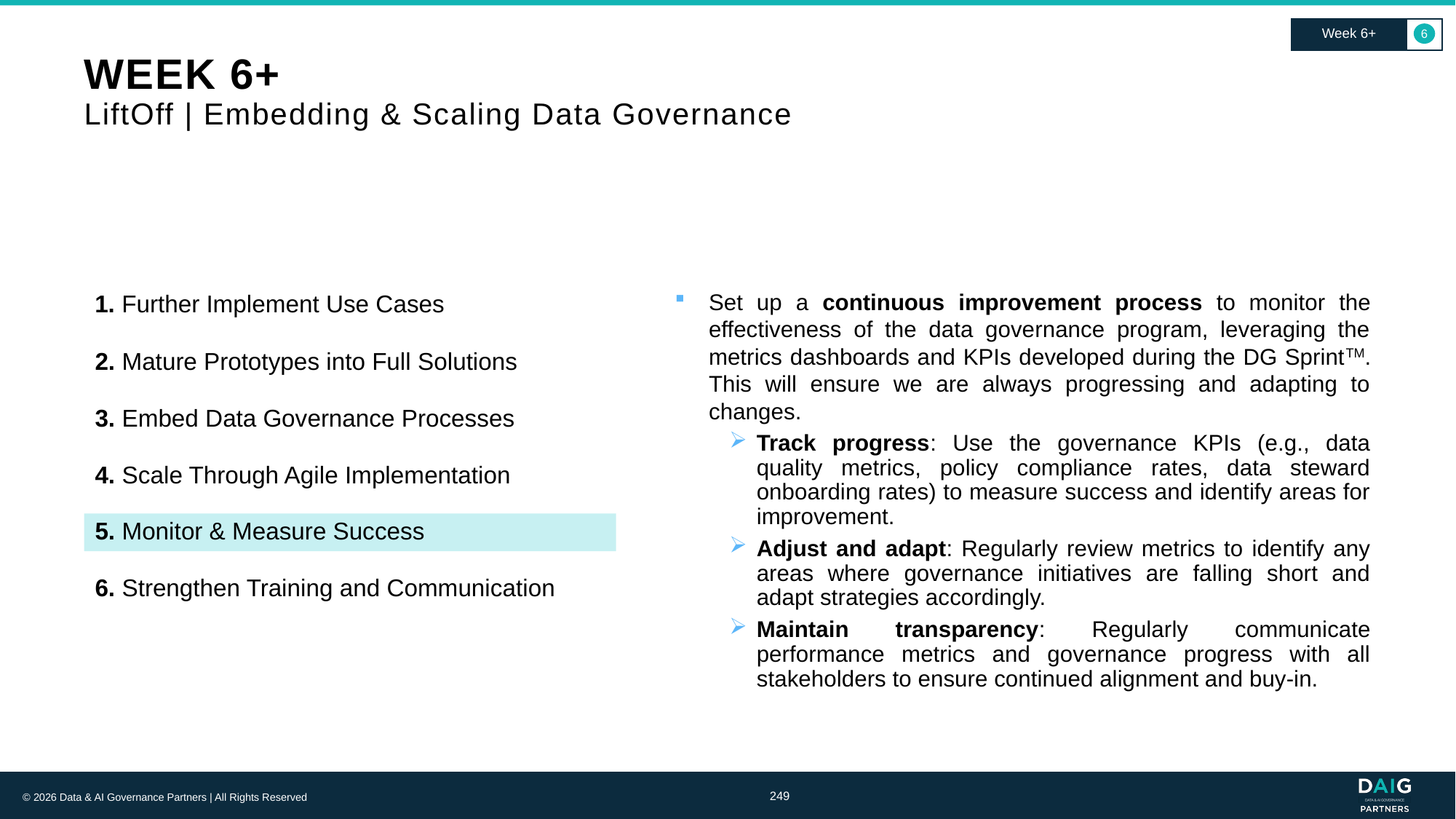

Week 6+

6
# WEEK 6+ LiftOff | Embedding & Scaling Data Governance
1. Further Implement Use Cases
Set up a continuous improvement process to monitor the effectiveness of the data governance program, leveraging the metrics dashboards and KPIs developed during the DG SprintTM. This will ensure we are always progressing and adapting to changes.
Track progress: Use the governance KPIs (e.g., data quality metrics, policy compliance rates, data steward onboarding rates) to measure success and identify areas for improvement.
Adjust and adapt: Regularly review metrics to identify any areas where governance initiatives are falling short and adapt strategies accordingly.
Maintain transparency: Regularly communicate performance metrics and governance progress with all stakeholders to ensure continued alignment and buy-in.
2. Mature Prototypes into Full Solutions
3. Embed Data Governance Processes
4. Scale Through Agile Implementation
5. Monitor & Measure Success
6. Strengthen Training and Communication
249
© 2026 Data & AI Governance Partners | All Rights Reserved